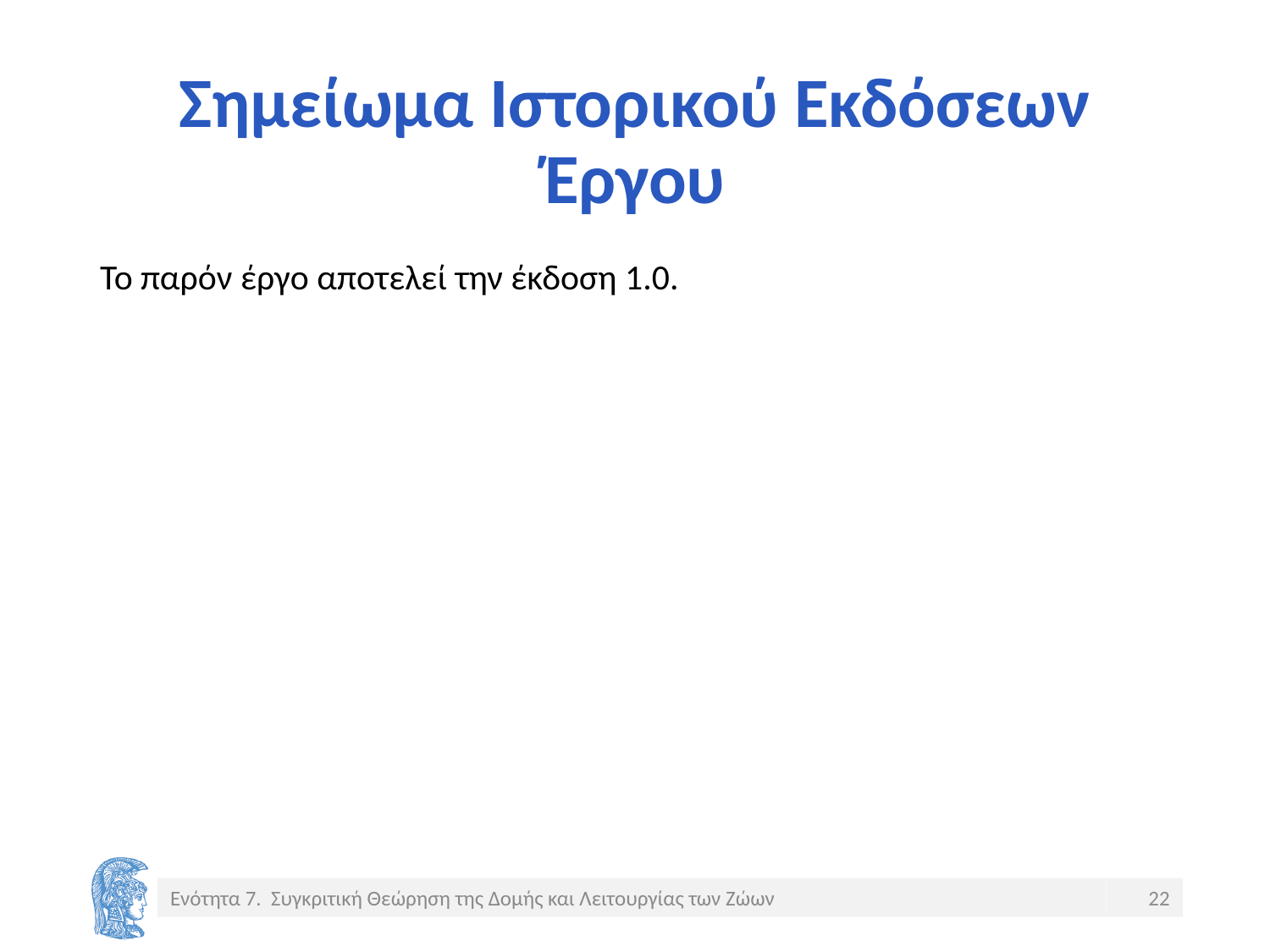

# Σημείωμα Ιστορικού Εκδόσεων Έργου
Το παρόν έργο αποτελεί την έκδοση 1.0.
Ενότητα 7.  Συγκριτική Θεώρηση της Δομής και Λειτουργίας των Ζώων
22